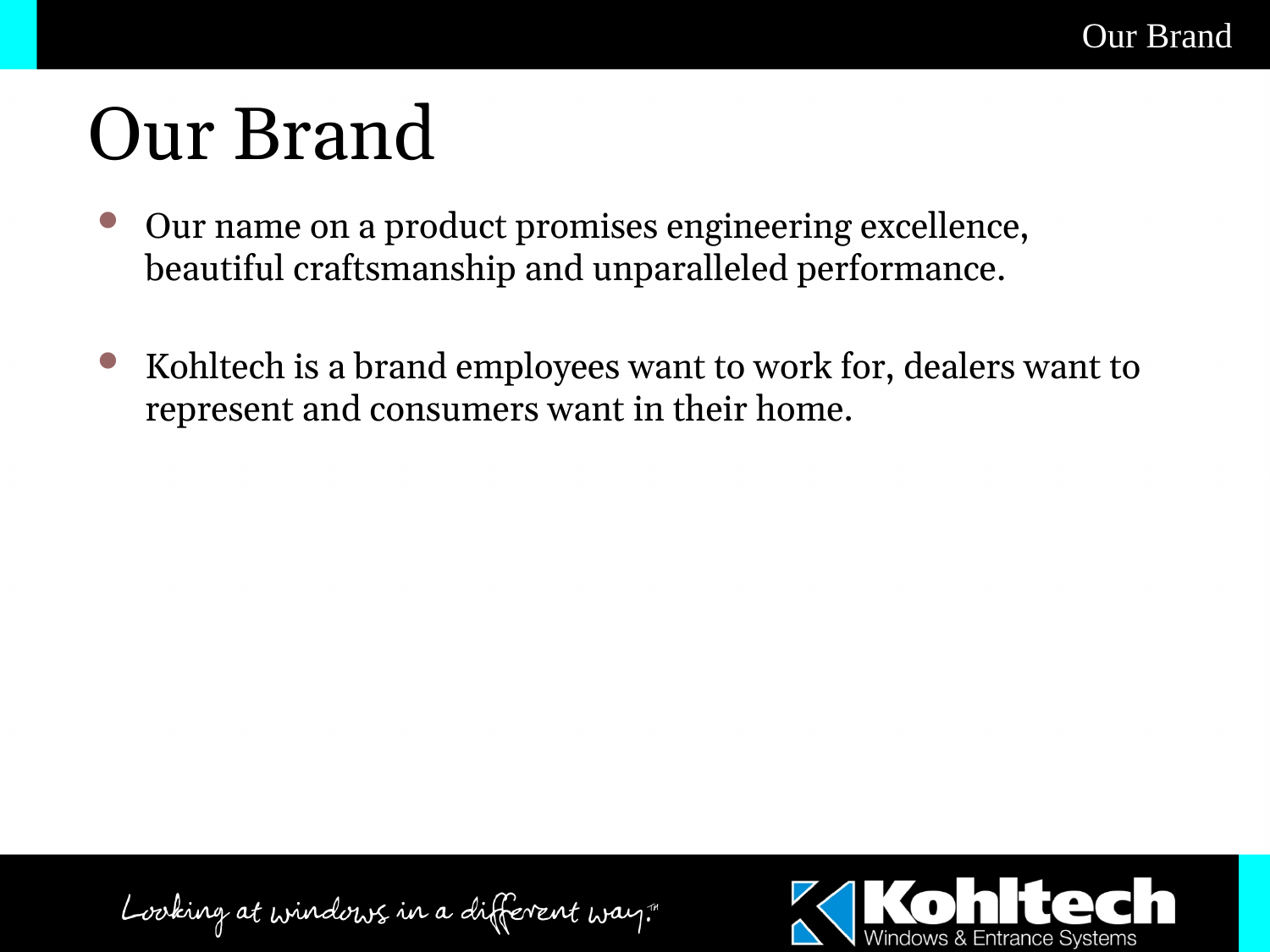

Our Brand
Our Brand
Our name on a product promises engineering excellence, beautiful craftsmanship and unparalleled performance.

Kohltech is a brand employees want to work for, dealers want to represent and consumers want in their home.